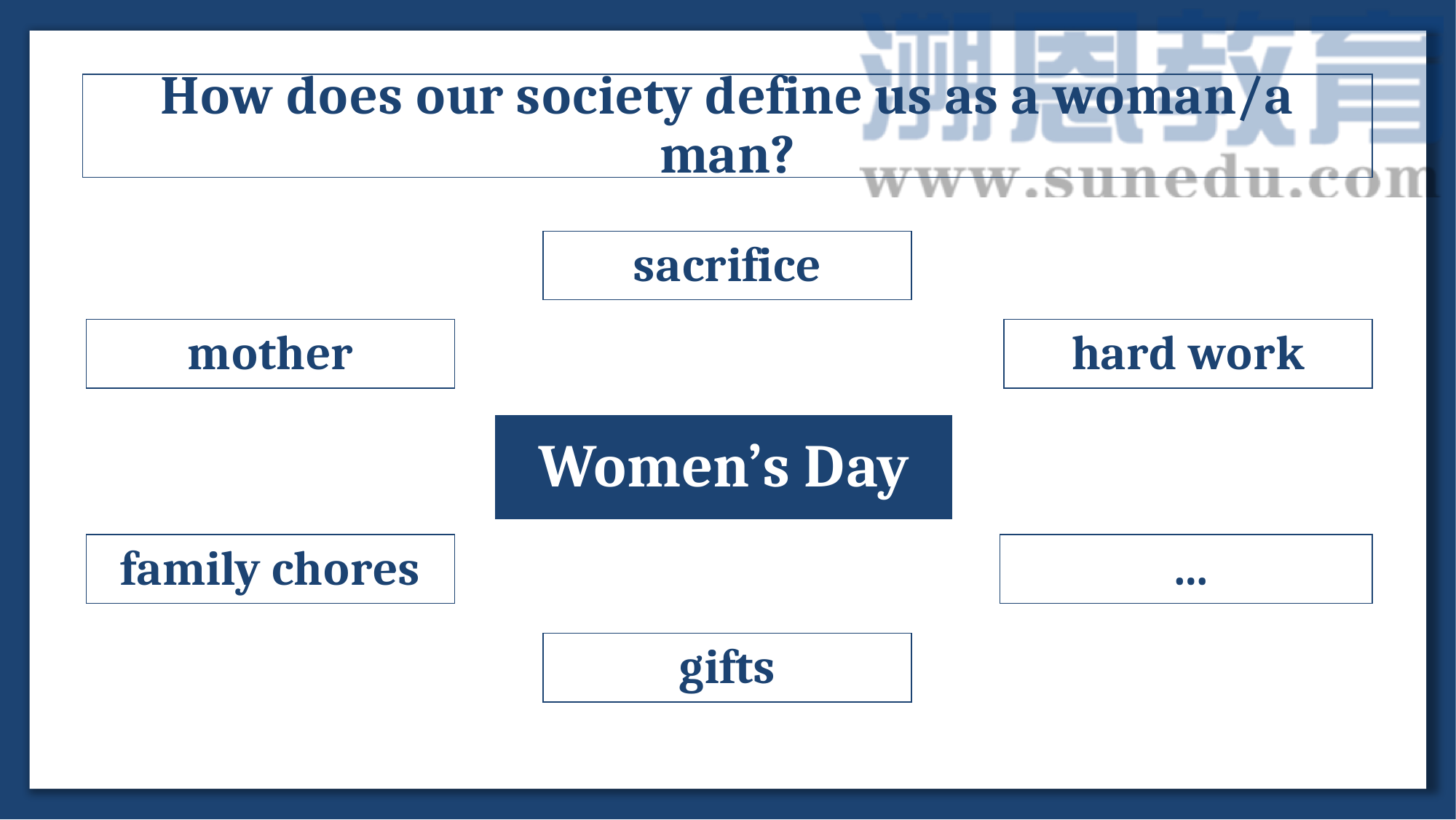

How does our society define us as a woman/a man?
sacrifice
mother
hard work
Women’s Day
family chores
 …
gifts